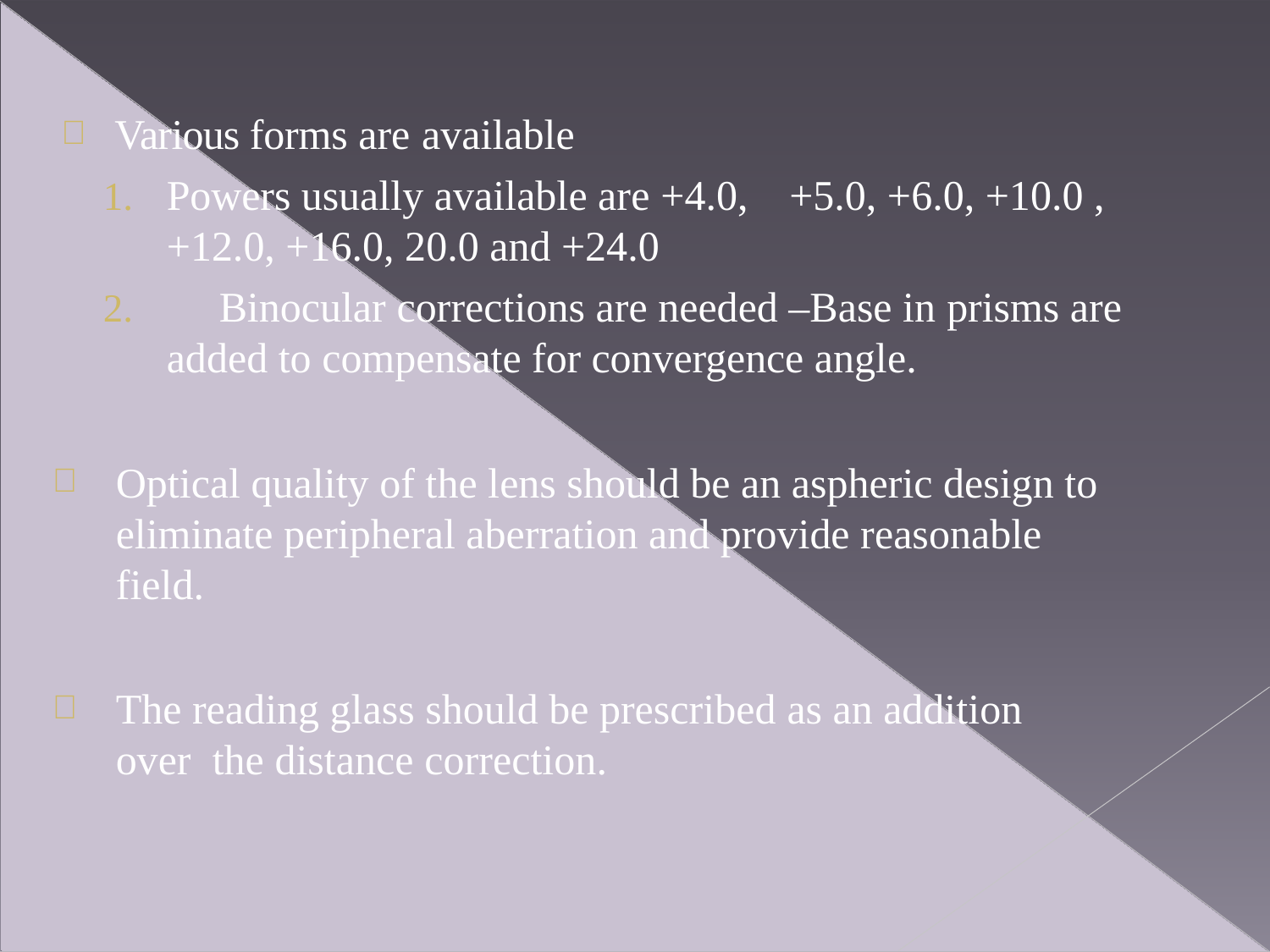

Various forms are available
Powers usually available are +4.0,
+12.0, +16.0, 20.0 and +24.0
+5.0, +6.0, +10.0 ,
2.	Binocular corrections are needed –Base in prisms are
added to compensate for convergence angle.

Optical quality of the lens should be an aspheric design to  eliminate peripheral aberration and provide reasonable field.

The reading glass should be prescribed as an addition over  the distance correction.